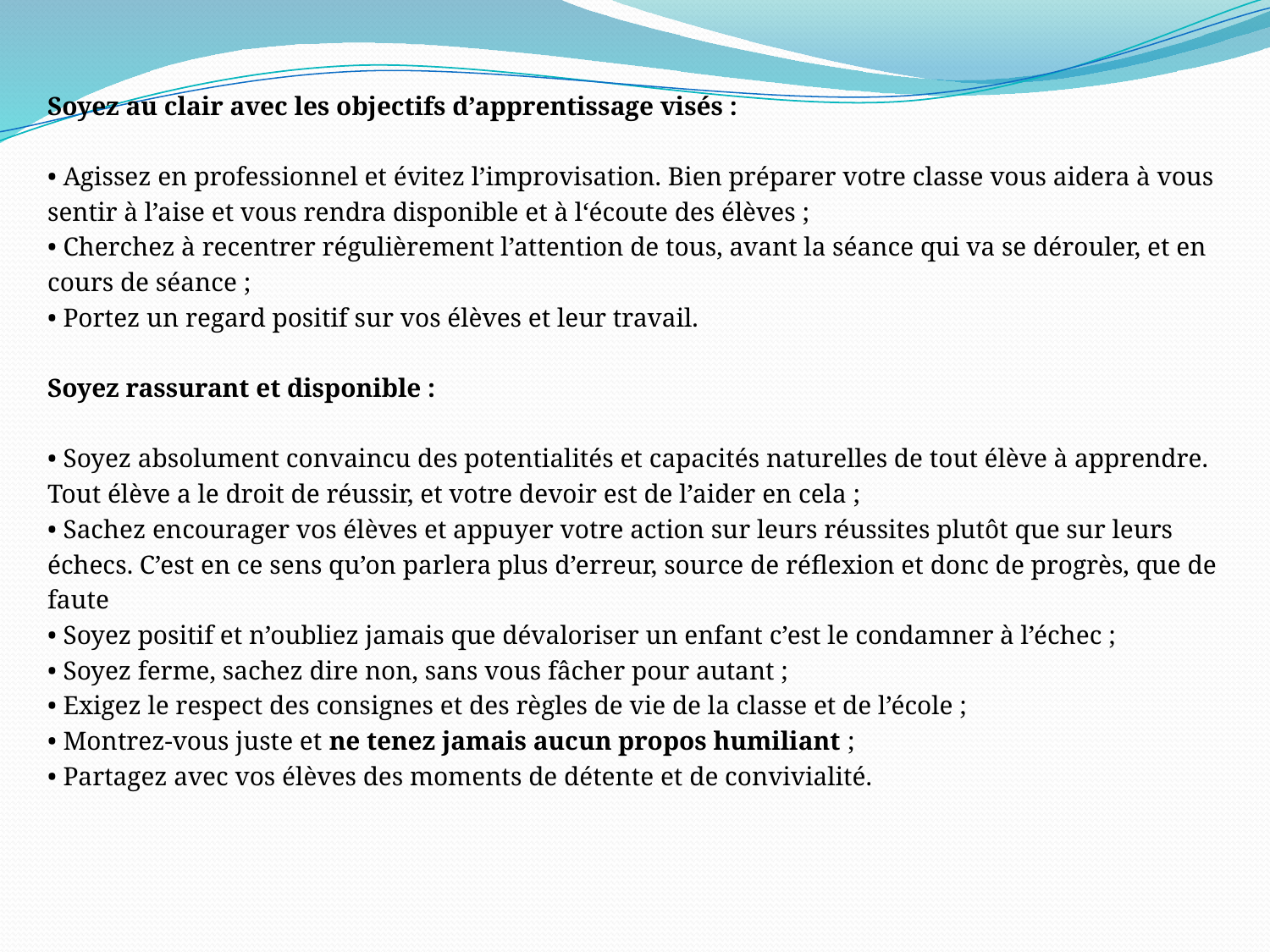

Soyez au clair avec les objectifs d’apprentissage visés :

• Agissez en professionnel et évitez l’improvisation. Bien préparer votre classe vous aidera à vous
sentir à l’aise et vous rendra disponible et à l‘écoute des élèves ;
• Cherchez à recentrer régulièrement l’attention de tous, avant la séance qui va se dérouler, et en
cours de séance ;
• Portez un regard positif sur vos élèves et leur travail.

Soyez rassurant et disponible :

• Soyez absolument convaincu des potentialités et capacités naturelles de tout élève à apprendre.
Tout élève a le droit de réussir, et votre devoir est de l’aider en cela ;
• Sachez encourager vos élèves et appuyer votre action sur leurs réussites plutôt que sur leurs
échecs. C’est en ce sens qu’on parlera plus d’erreur, source de réflexion et donc de progrès, que de
faute
• Soyez positif et n’oubliez jamais que dévaloriser un enfant c’est le condamner à l’échec ;
• Soyez ferme, sachez dire non, sans vous fâcher pour autant ;
• Exigez le respect des consignes et des règles de vie de la classe et de l’école ;
• Montrez-vous juste et ne tenez jamais aucun propos humiliant ;
• Partagez avec vos élèves des moments de détente et de convivialité.